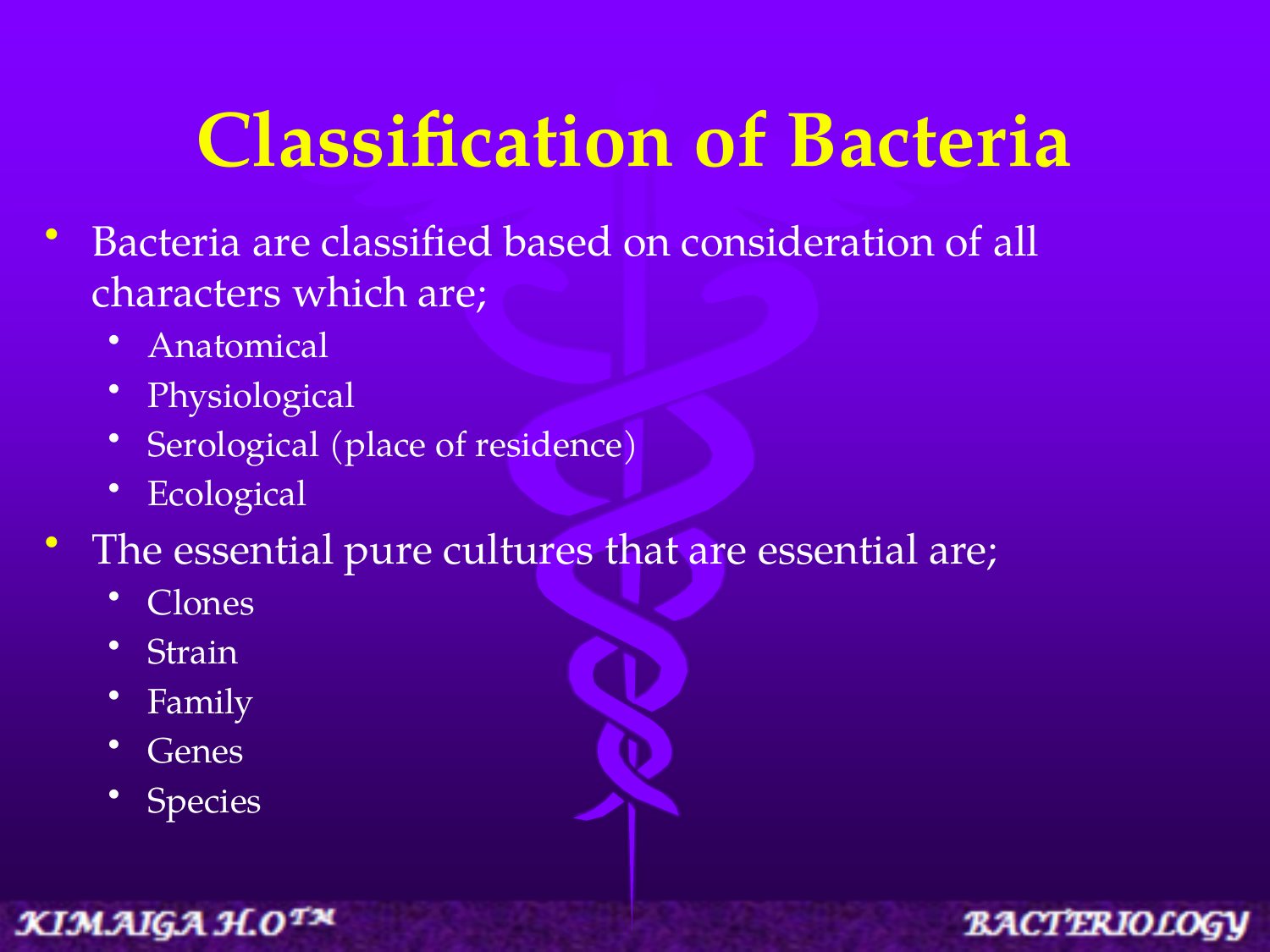

# Classification of Bacteria
Bacteria are classified based on consideration of all characters which are;
Anatomical
Physiological
Serological (place of residence)
Ecological
The essential pure cultures that are essential are;
Clones
Strain
Family
Genes
Species